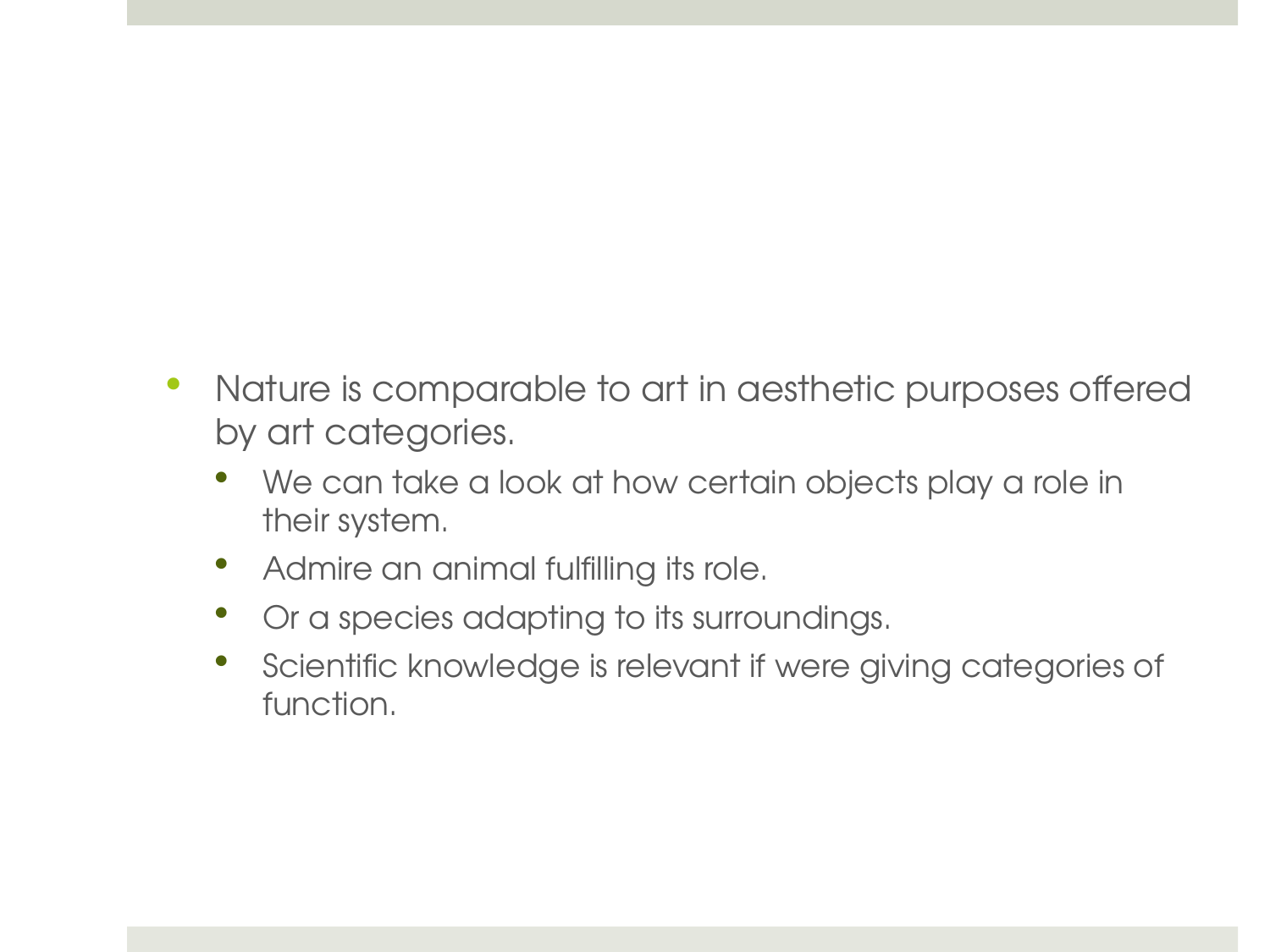

#
Nature is comparable to art in aesthetic purposes offered by art categories.
We can take a look at how certain objects play a role in their system.
Admire an animal fulfilling its role.
Or a species adapting to its surroundings.
Scientific knowledge is relevant if were giving categories of function.